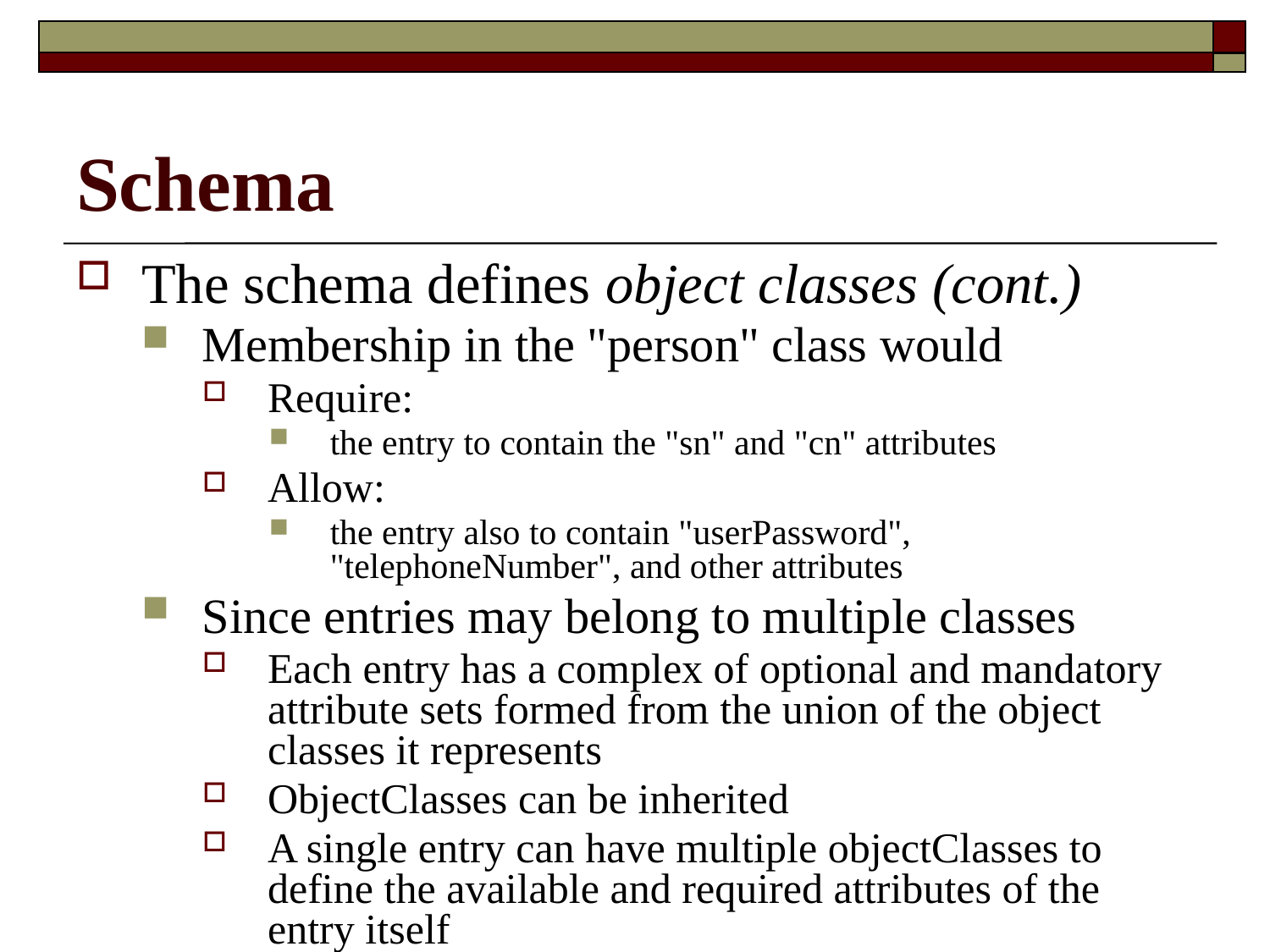

# Schema
The schema defines object classes (cont.)
Membership in the "person" class would
Require:
the entry to contain the "sn" and "cn" attributes
Allow:
the entry also to contain "userPassword", "telephoneNumber", and other attributes
Since entries may belong to multiple classes
Each entry has a complex of optional and mandatory attribute sets formed from the union of the object classes it represents
ObjectClasses can be inherited
A single entry can have multiple objectClasses to define the available and required attributes of the entry itself